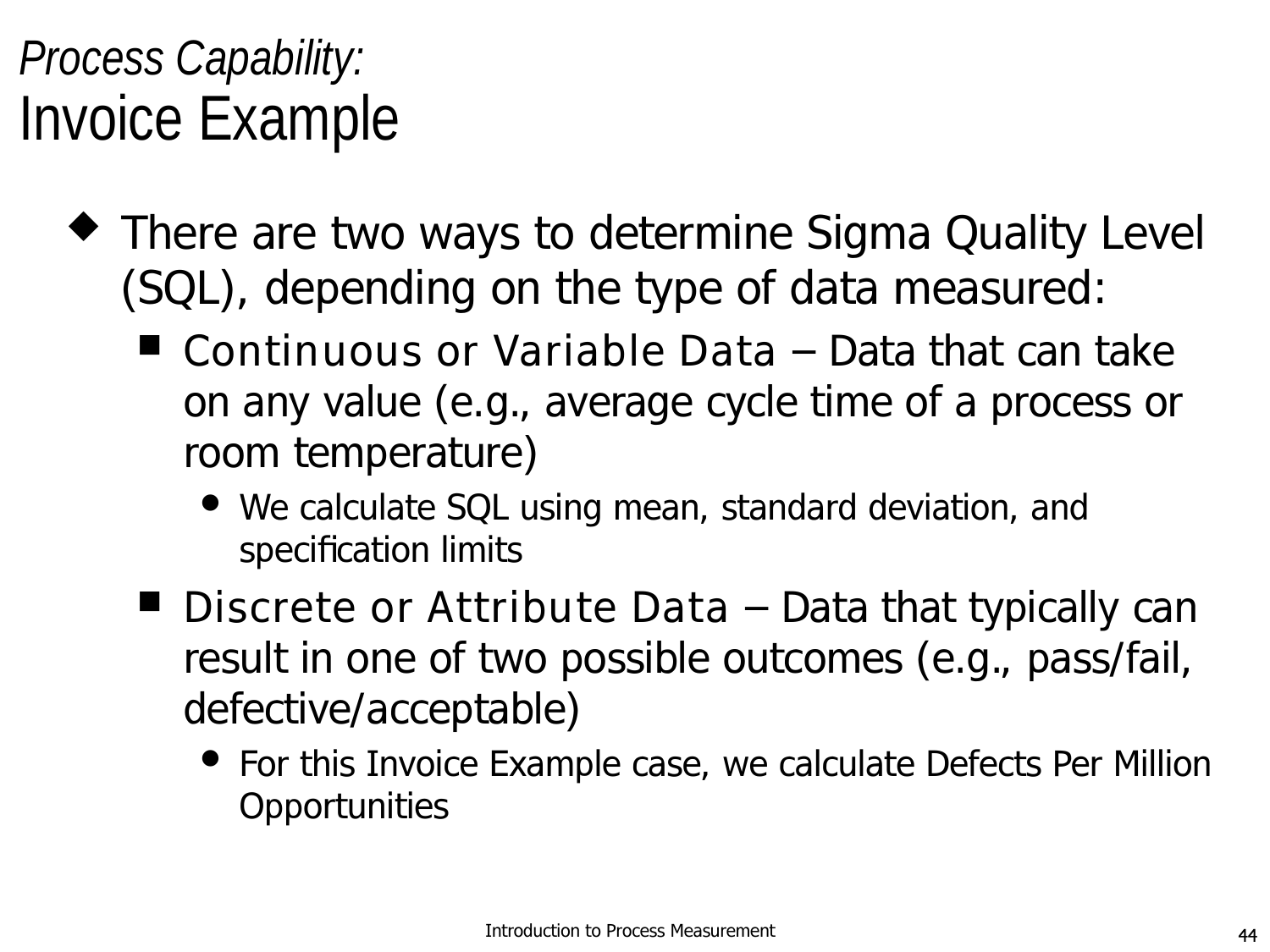

# Process Capability: Invoice Example
There are two ways to determine Sigma Quality Level (SQL), depending on the type of data measured:
Continuous or Variable Data – Data that can take on any value (e.g., average cycle time of a process or room temperature)
We calculate SQL using mean, standard deviation, and specification limits
Discrete or Attribute Data – Data that typically can result in one of two possible outcomes (e.g., pass/fail, defective/acceptable)
For this Invoice Example case, we calculate Defects Per Million Opportunities
Introduction to Process Measurement
44